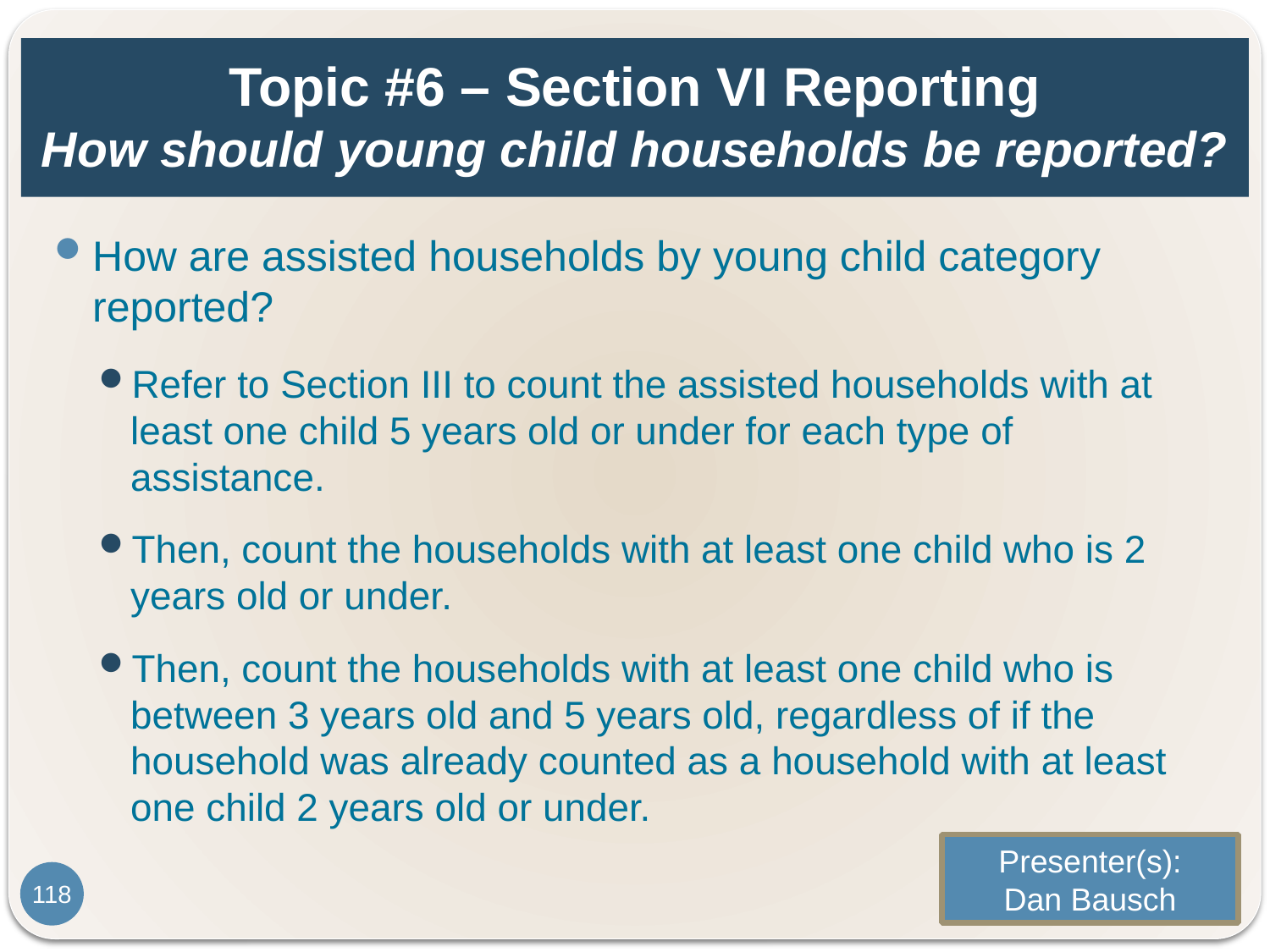

# Topic #6 – Section VI Reporting How should young child households be reported?
How are assisted households by young child category reported?

Refer to Section III to count the assisted households with at least one child 5 years old or under for each type of assistance.

Then, count the households with at least one child who is 2 years old or under.

Then, count the households with at least one child who is between 3 years old and 5 years old, regardless of if the household was already counted as a household with at least one child 2 years old or under.

Presenter(s):
Dan Bausch
118